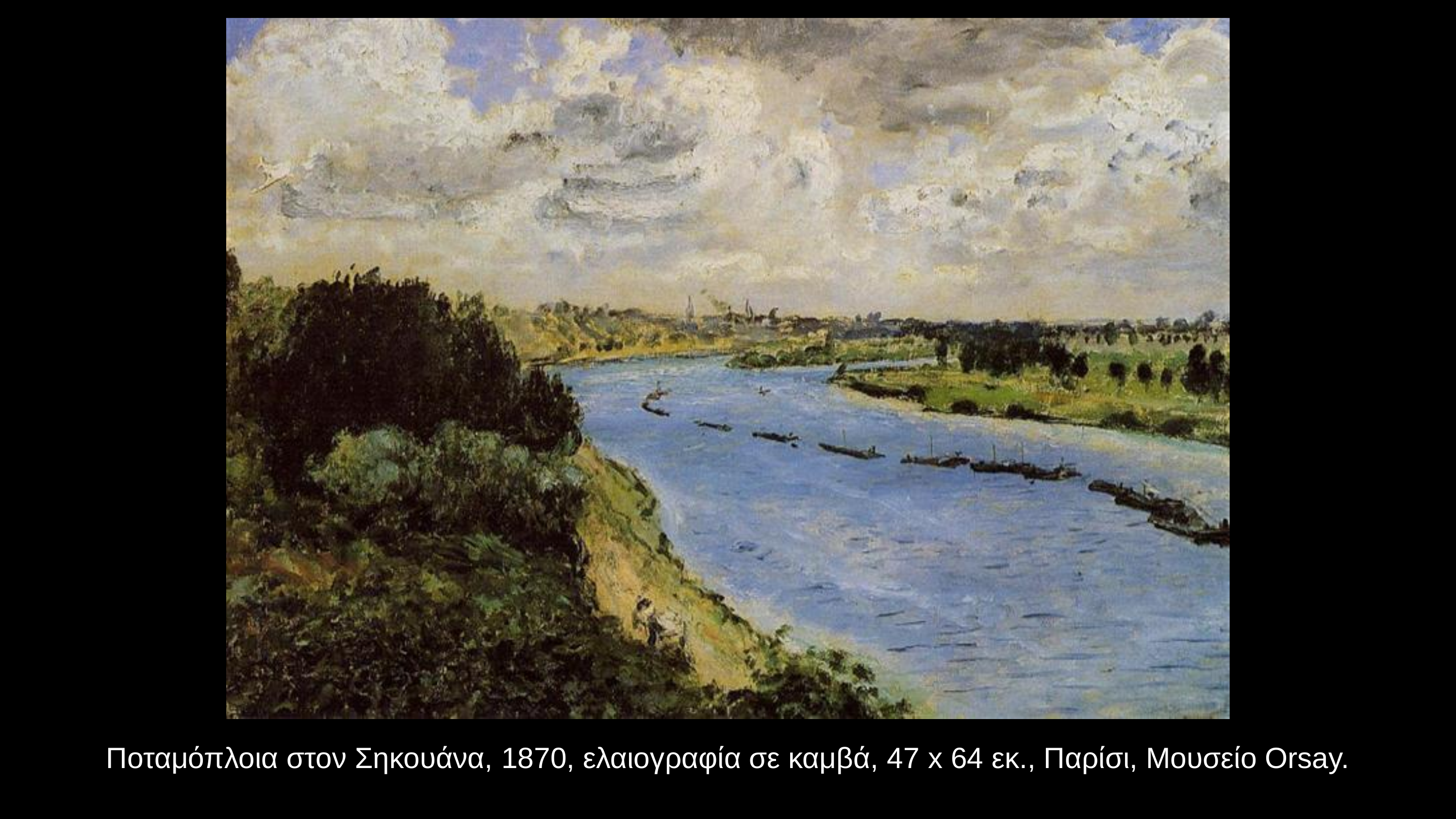

Ποταμόπλοια στον Σηκουάνα, 1870, ελαιογραφία σε καμβά, 47 x 64 εκ., Παρίσι, Mουσείο Orsay.